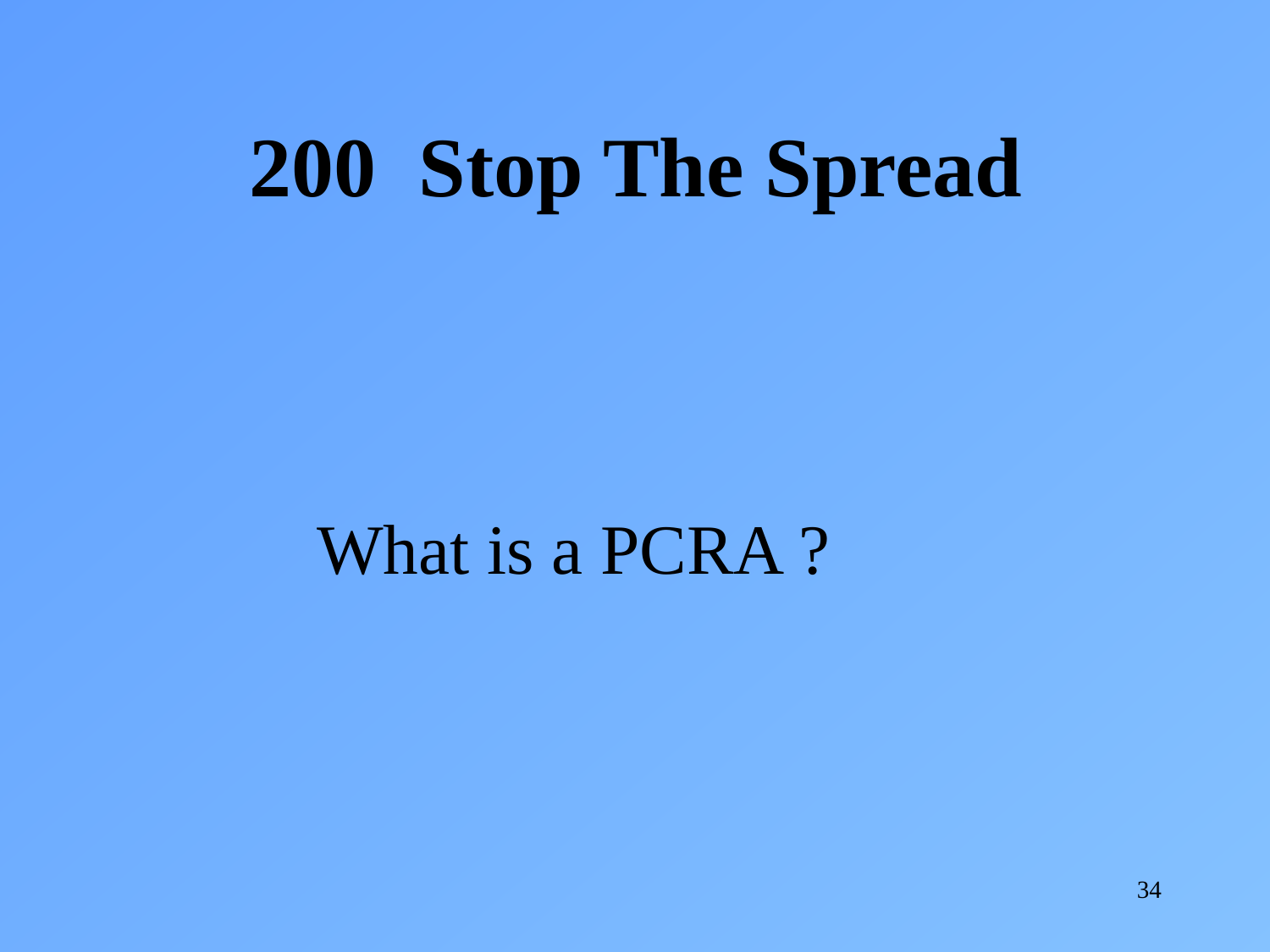

200  Stop The Spread

What is a PCRA ?
34